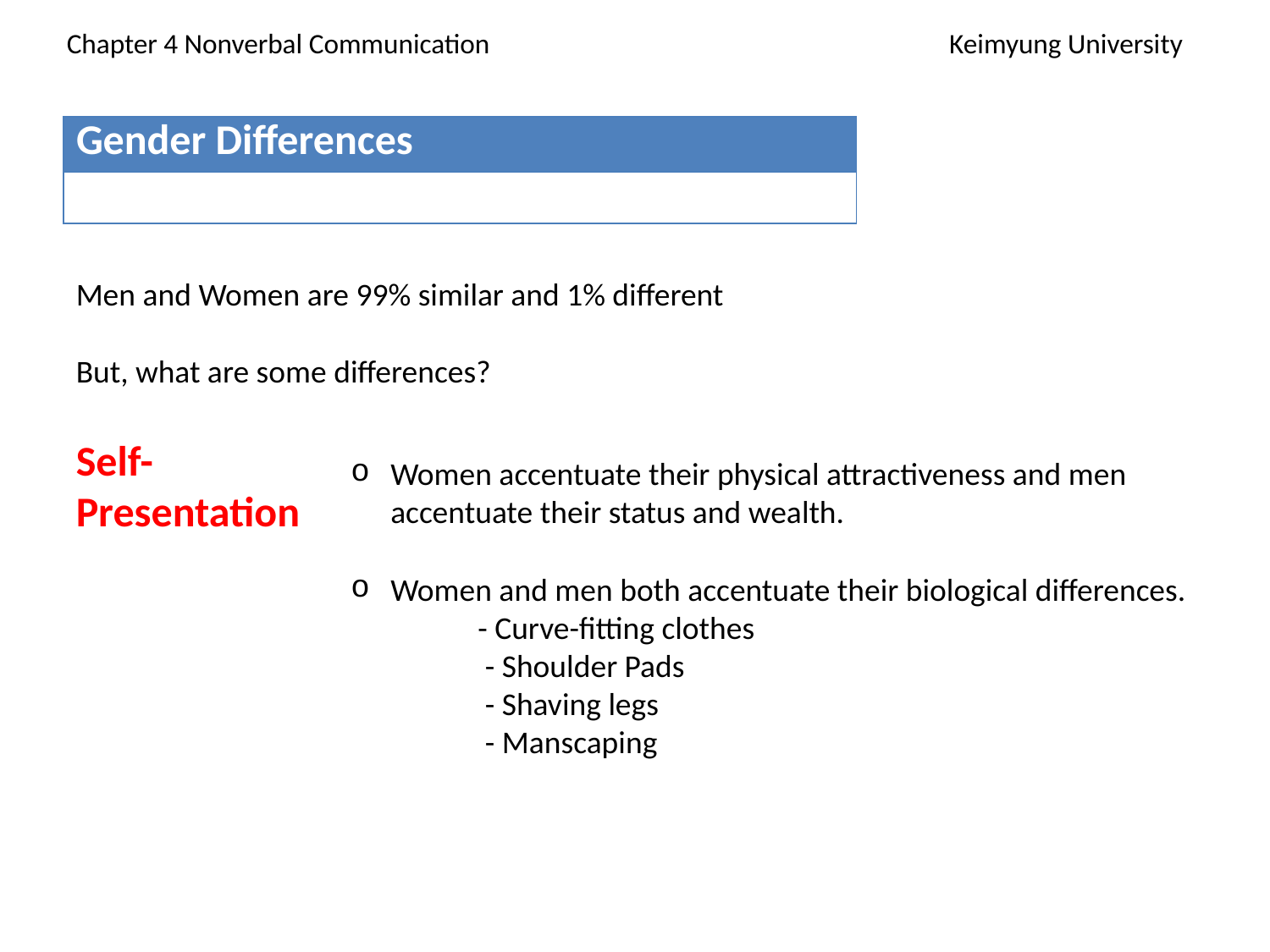

Chapter 4 Nonverbal Communication 			                   Keimyung University
| Gender Differences |
| --- |
|  |
Men and Women are 99% similar and 1% different
But, what are some differences?
Self-Presentation
Women accentuate their physical attractiveness and men accentuate their status and wealth.
Women and men both accentuate their biological differences.
 	- Curve-fitting clothes
	 - Shoulder Pads
	 - Shaving legs
	 - Manscaping